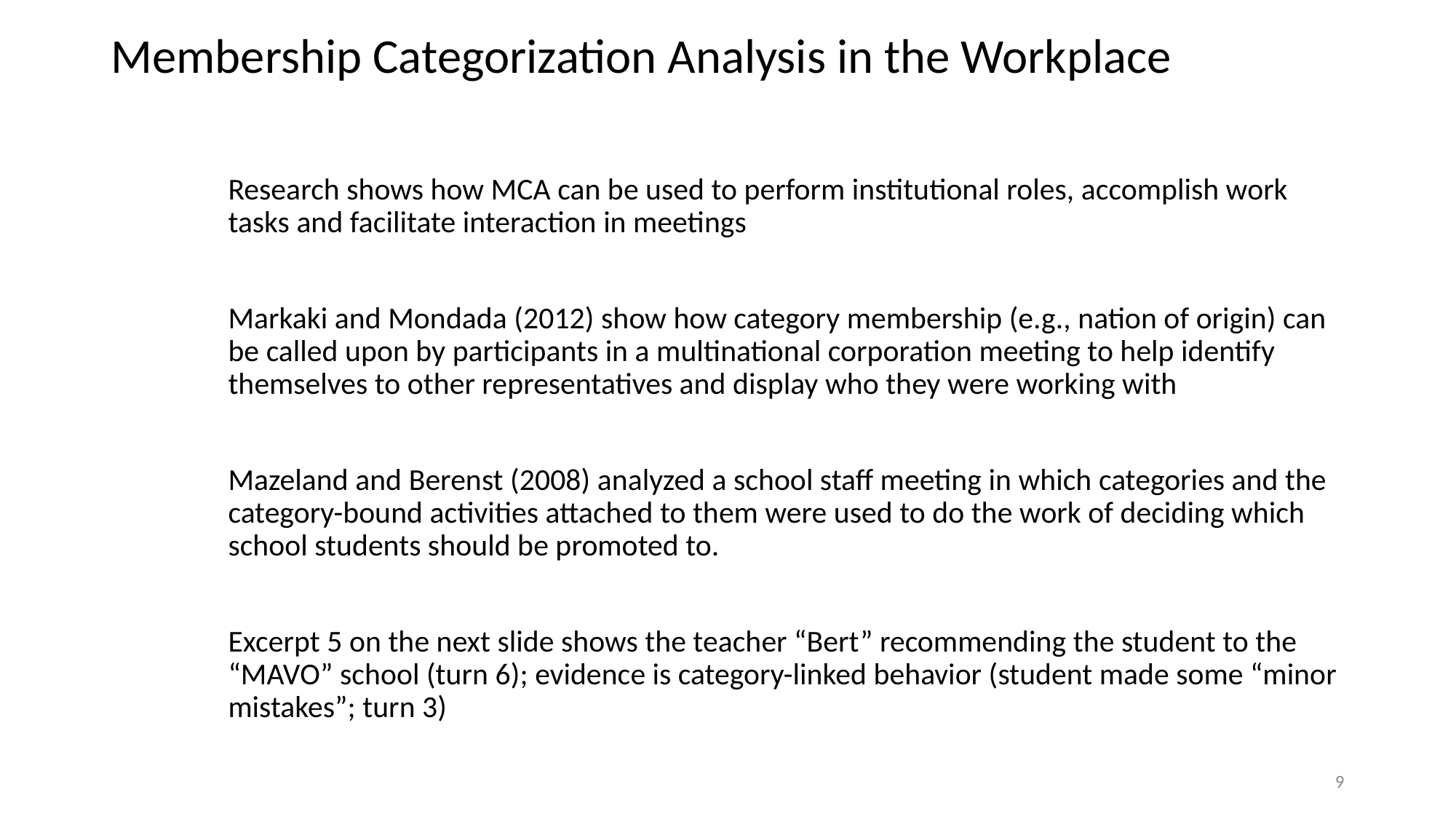

# Membership Categorization Analysis in the Workplace
Research shows how MCA can be used to perform institutional roles, accomplish work tasks and facilitate interaction in meetings

Markaki and Mondada (2012) show how category membership (e.g., nation of origin) can be called upon by participants in a multinational corporation meeting to help identify themselves to other representatives and display who they were working with

Mazeland and Berenst (2008) analyzed a school staff meeting in which categories and the category-bound activities attached to them were used to do the work of deciding which school students should be promoted to.

Excerpt 5 on the next slide shows the teacher “Bert” recommending the student to the “MAVO” school (turn 6); evidence is category-linked behavior (student made some “minor mistakes”; turn 3)

9